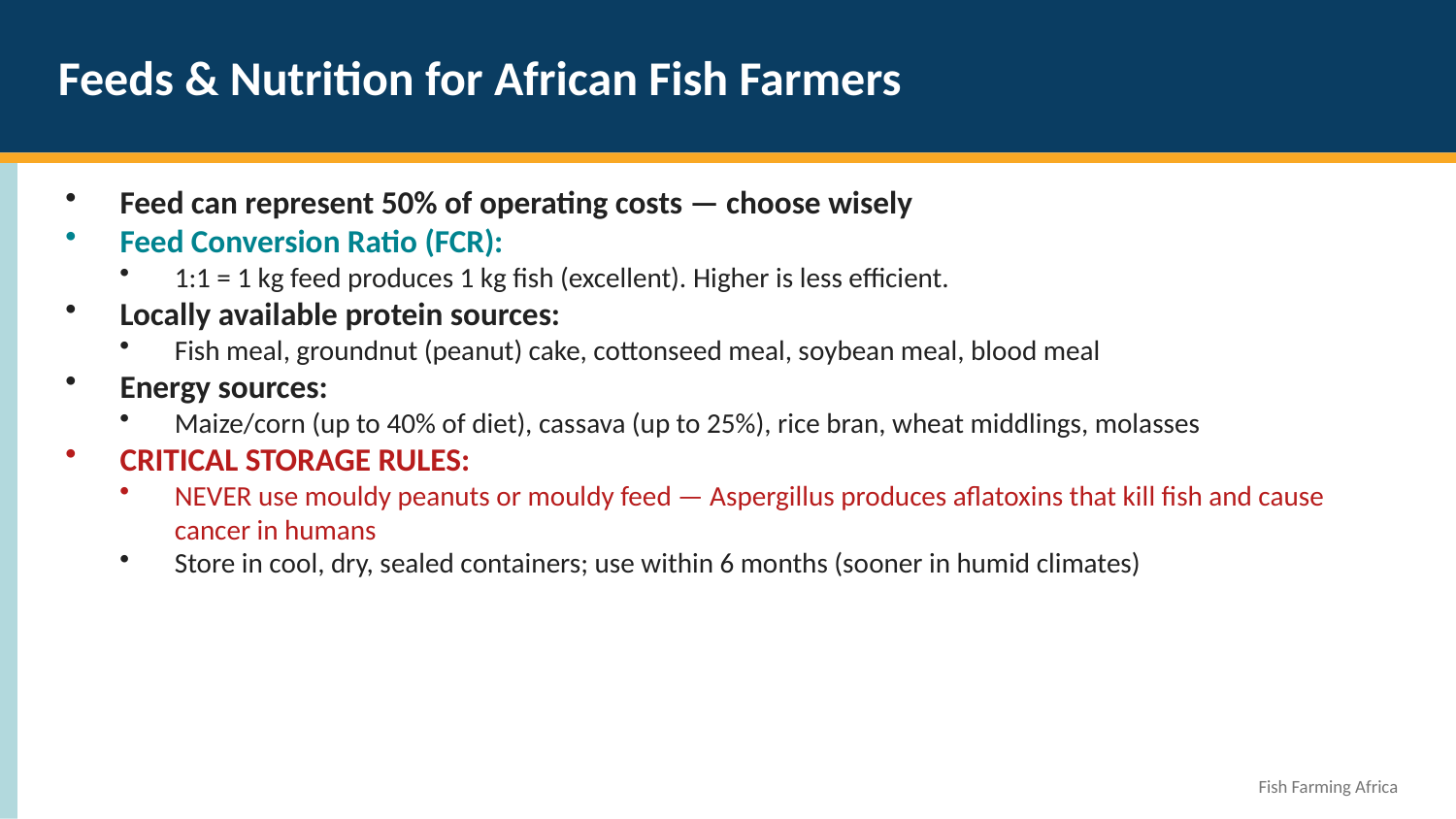

Feeds & Nutrition for African Fish Farmers

Feed can represent 50% of operating costs — choose wisely
Feed Conversion Ratio (FCR):
1:1 = 1 kg feed produces 1 kg fish (excellent). Higher is less efficient.
Locally available protein sources:
Fish meal, groundnut (peanut) cake, cottonseed meal, soybean meal, blood meal
Energy sources:
Maize/corn (up to 40% of diet), cassava (up to 25%), rice bran, wheat middlings, molasses
CRITICAL STORAGE RULES:
NEVER use mouldy peanuts or mouldy feed — Aspergillus produces aflatoxins that kill fish and cause cancer in humans
Store in cool, dry, sealed containers; use within 6 months (sooner in humid climates)
Fish Farming Africa